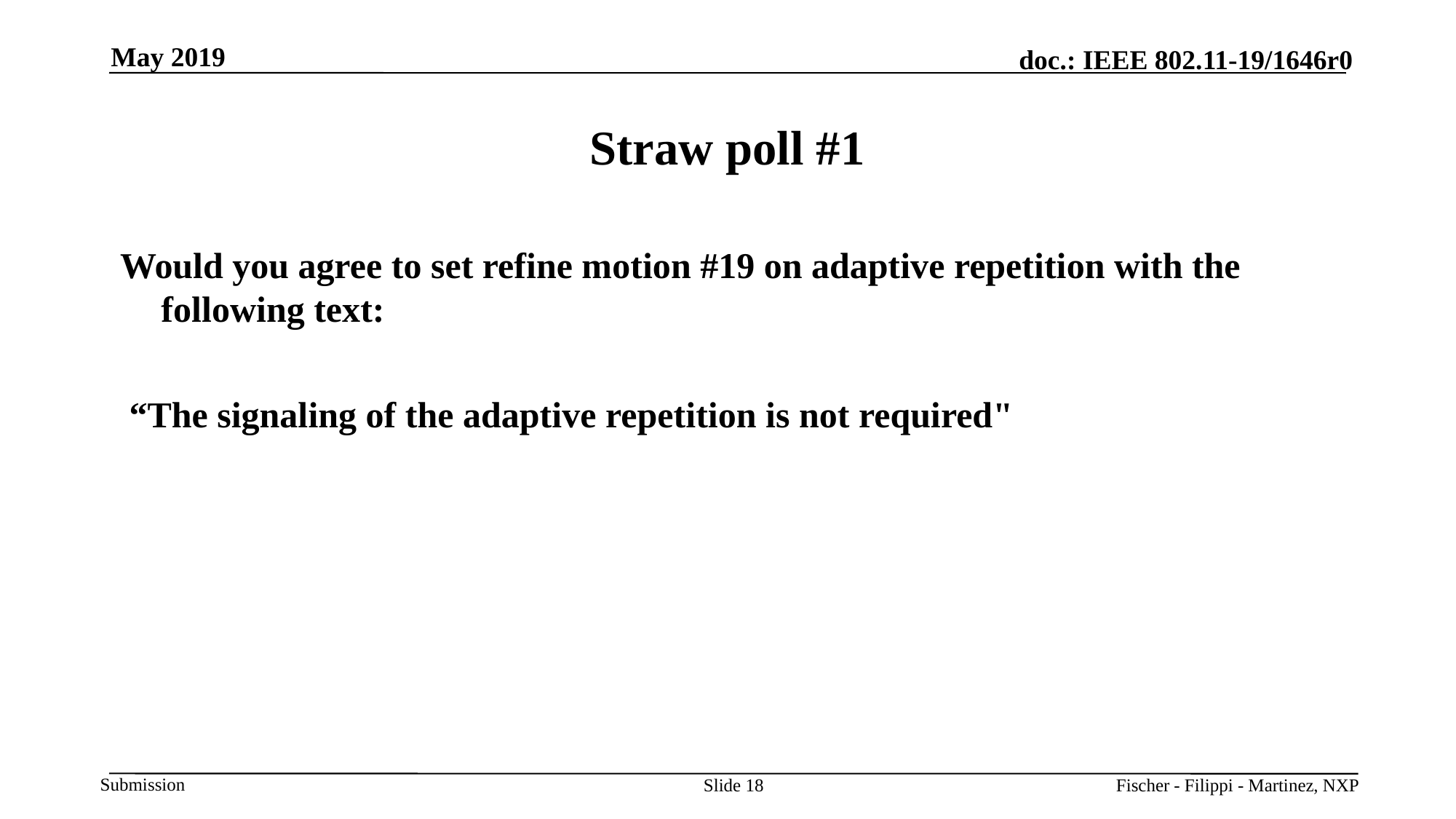

May 2019
# Straw poll #1
Would you agree to set refine motion #19 on adaptive repetition with the following text:

 “The signaling of the adaptive repetition is not required"

Slide 18
Fischer - Filippi - Martinez, NXP